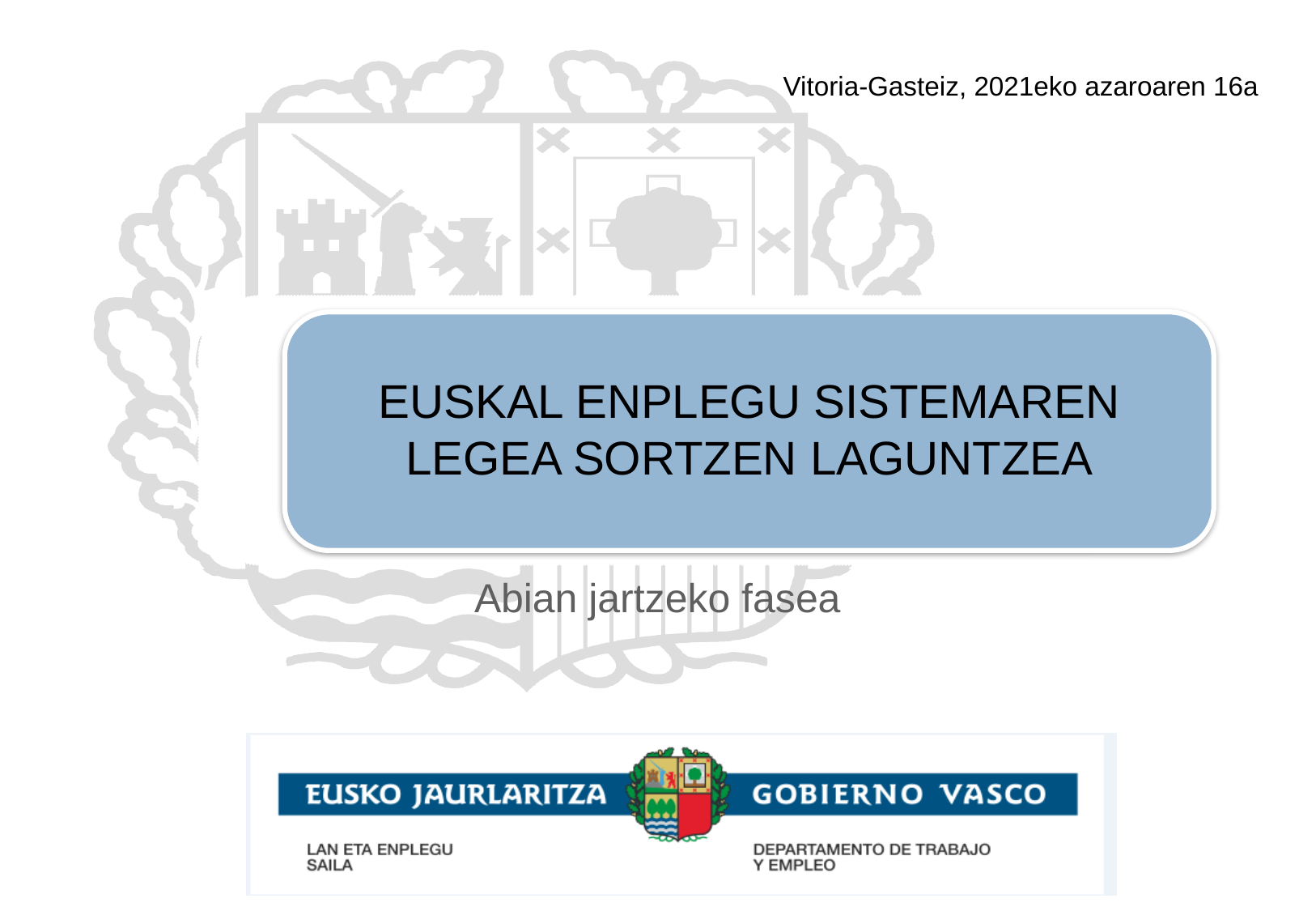

Vitoria-Gasteiz, 2021eko azaroaren 16a
EUSKAL ENPLEGU SISTEMAREN LEGEA SORTZEN LAGUNTZEA
Abian jartzeko fasea